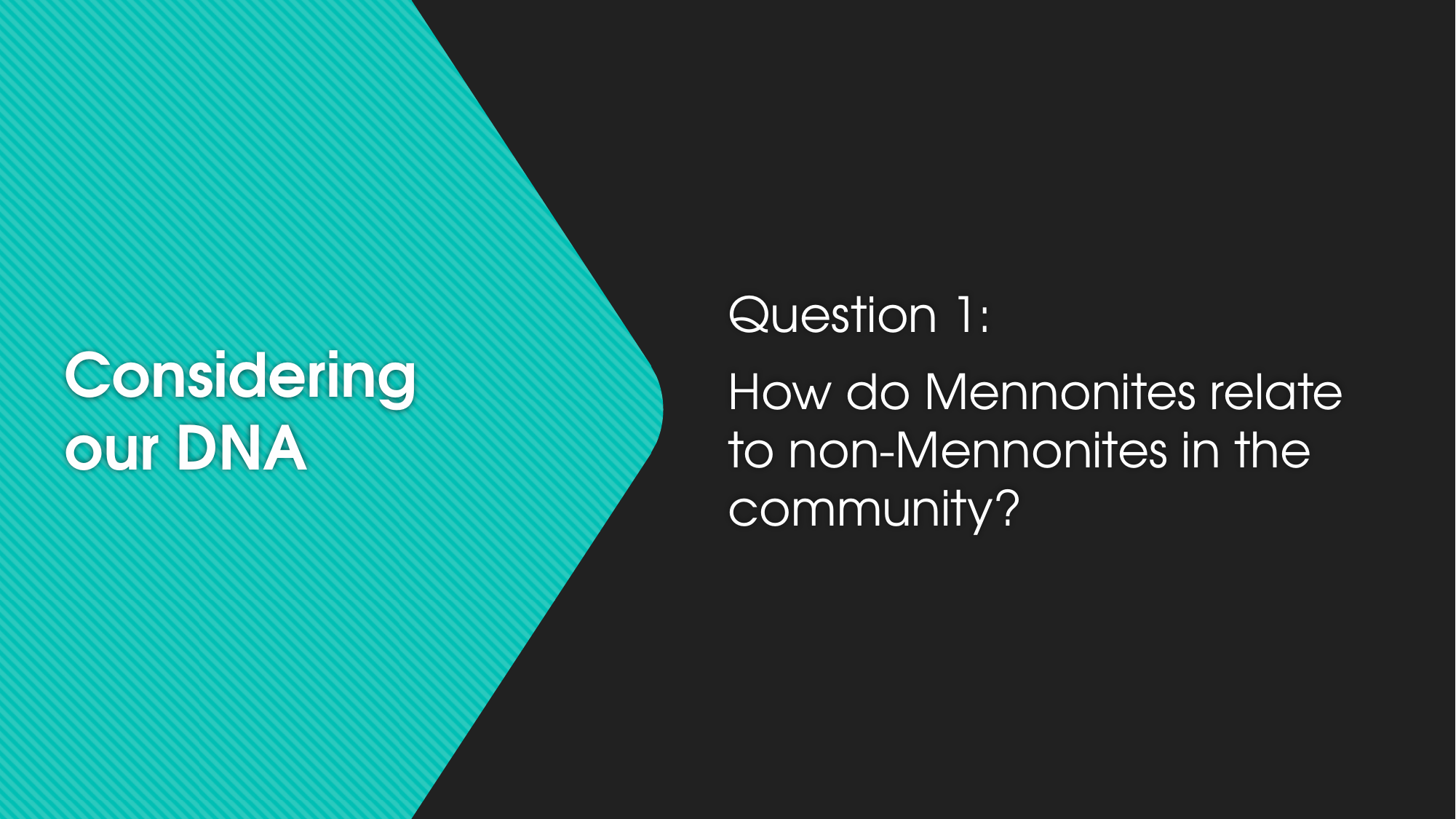

Question 1:
How do Mennonites relate to non-Mennonites in the community?
# Considering our DNA